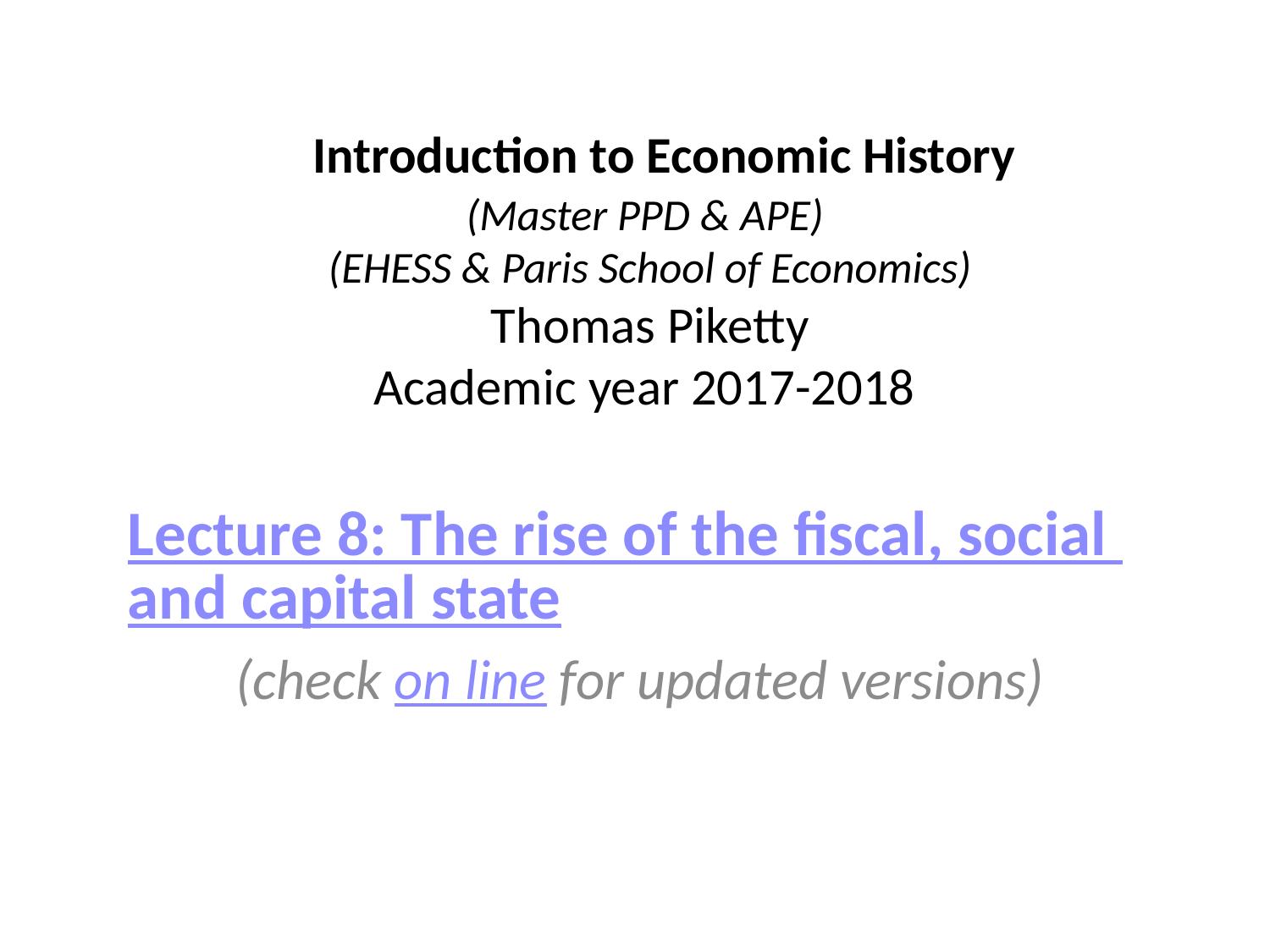

# Introduction to Economic History (Master PPD & APE) (EHESS & Paris School of Economics) Thomas Piketty Academic year 2017-2018
Lecture 8: The rise of the fiscal, social and capital state
(check on line for updated versions)